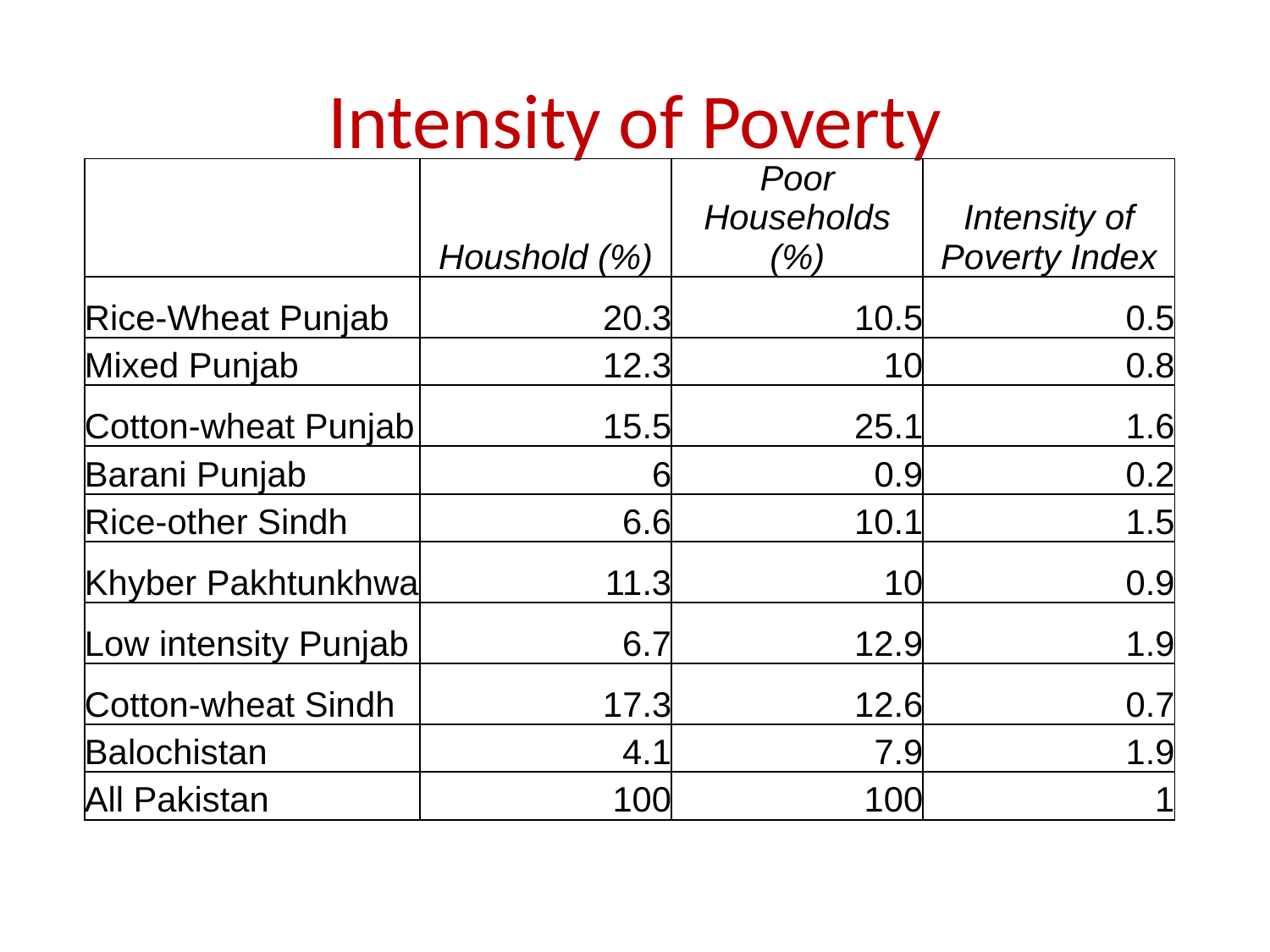

# Intensity of Poverty
|  | Houshold (%) | Poor Households (%) | Intensity of Poverty Index |
| --- | --- | --- | --- |
| Rice-Wheat Punjab | 20.3 | 10.5 | 0.5 |
| Mixed Punjab | 12.3 | 10 | 0.8 |
| Cotton-wheat Punjab | 15.5 | 25.1 | 1.6 |
| Barani Punjab | 6 | 0.9 | 0.2 |
| Rice-other Sindh | 6.6 | 10.1 | 1.5 |
| Khyber Pakhtunkhwa | 11.3 | 10 | 0.9 |
| Low intensity Punjab | 6.7 | 12.9 | 1.9 |
| Cotton-wheat Sindh | 17.3 | 12.6 | 0.7 |
| Balochistan | 4.1 | 7.9 | 1.9 |
| All Pakistan | 100 | 100 | 1 |